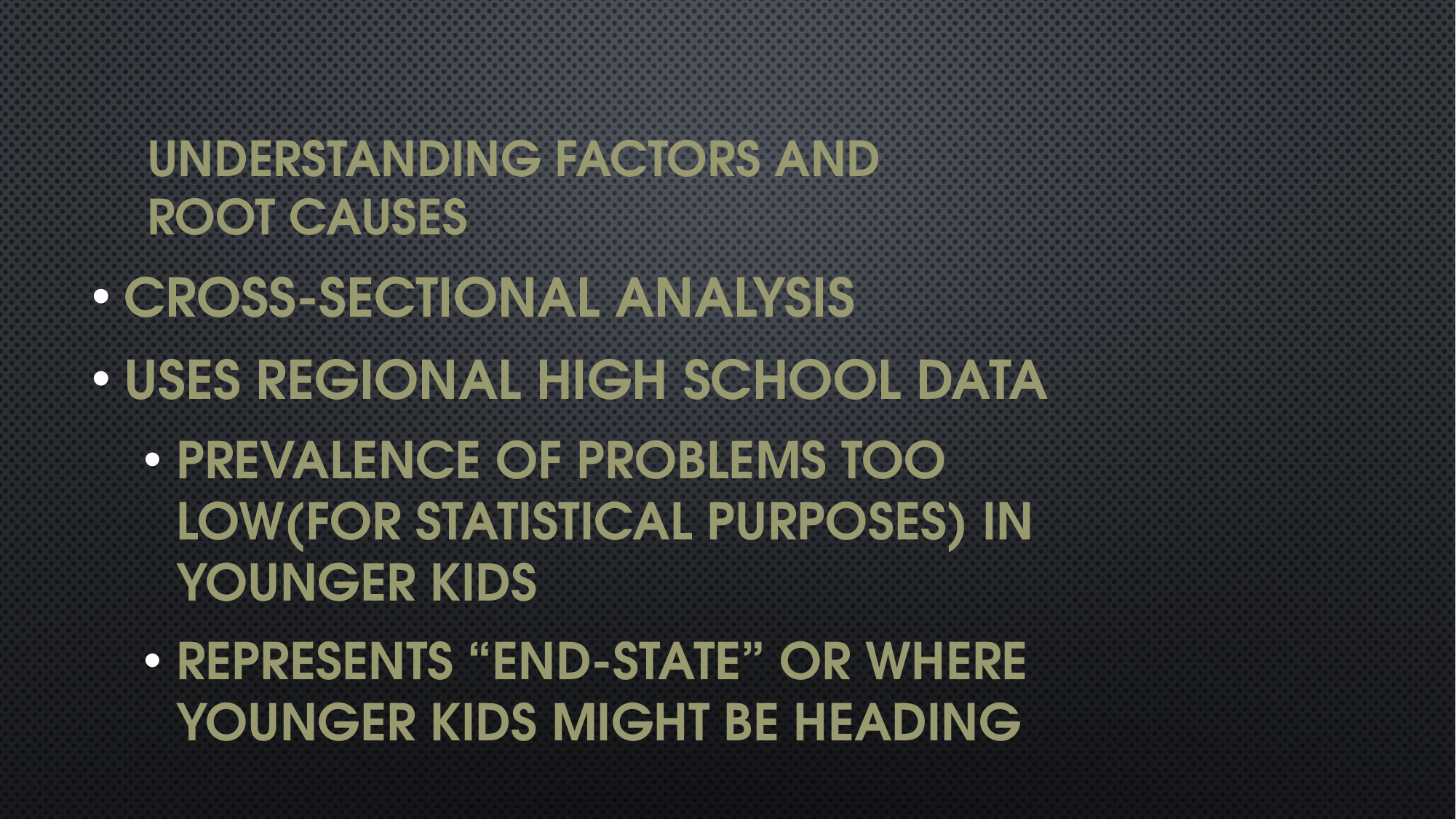

# Understanding Factors and Root Causes
Cross-sectional analysis
Uses Regional High School Data
Prevalence of problems too low(for statistical purposes) in younger kids
Represents “end-state” or where younger kids might be heading